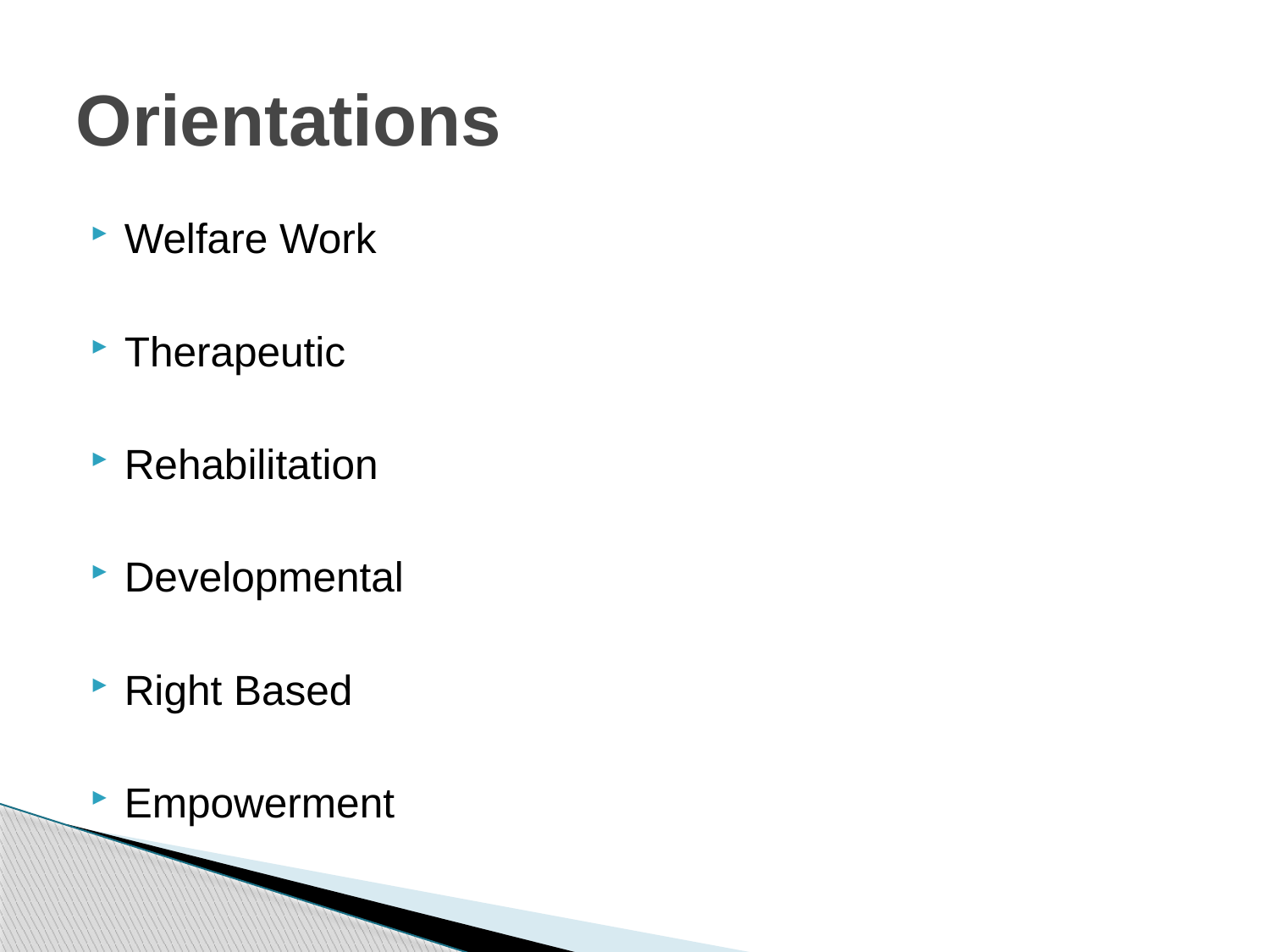

# Orientations
Welfare Work

Therapeutic

Rehabilitation

Developmental

Right Based

Empowerment